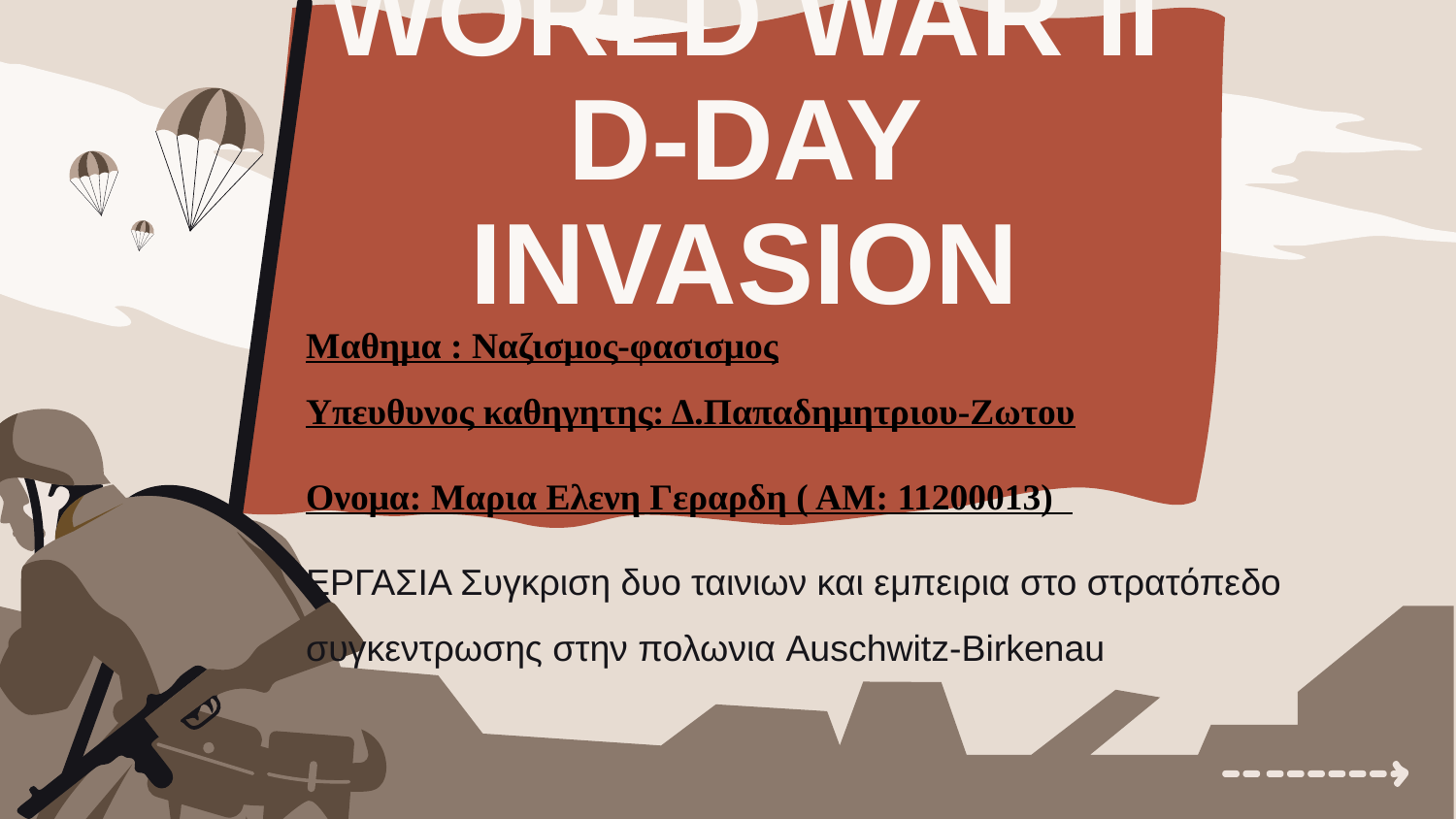

# WORLD WAR II D-DAY INVASION

Μαθημα : Ναζισμος-φασισμος
Υπευθυνος καθηγητης: Δ.Παπαδημητριου-Ζωτου
Ονομα: Μαρια Ελενη Γεραρδη ( ΑΜ: 11200013)
ΕΡΓΑΣΙΑ Συγκριση δυο ταινιων και εμπειρια στο στρατόπεδο συγκεντρωσης στην πολωνια Auschwitz-Birkenau